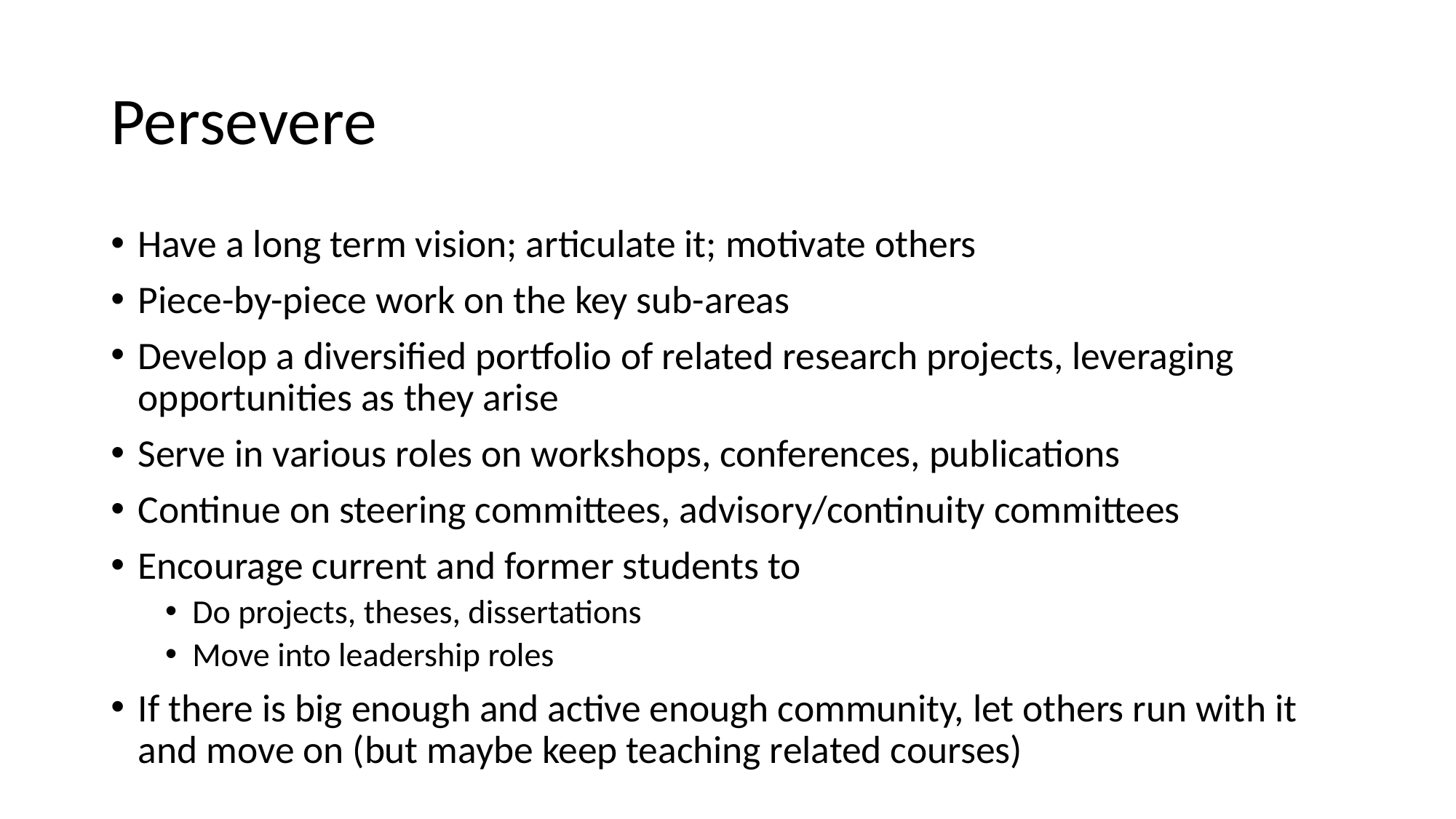

# Persevere
Have a long term vision; articulate it; motivate others
Piece-by-piece work on the key sub-areas
Develop a diversified portfolio of related research projects, leveraging opportunities as they arise
Serve in various roles on workshops, conferences, publications
Continue on steering committees, advisory/continuity committees
Encourage current and former students to
Do projects, theses, dissertations
Move into leadership roles
If there is big enough and active enough community, let others run with it and move on (but maybe keep teaching related courses)